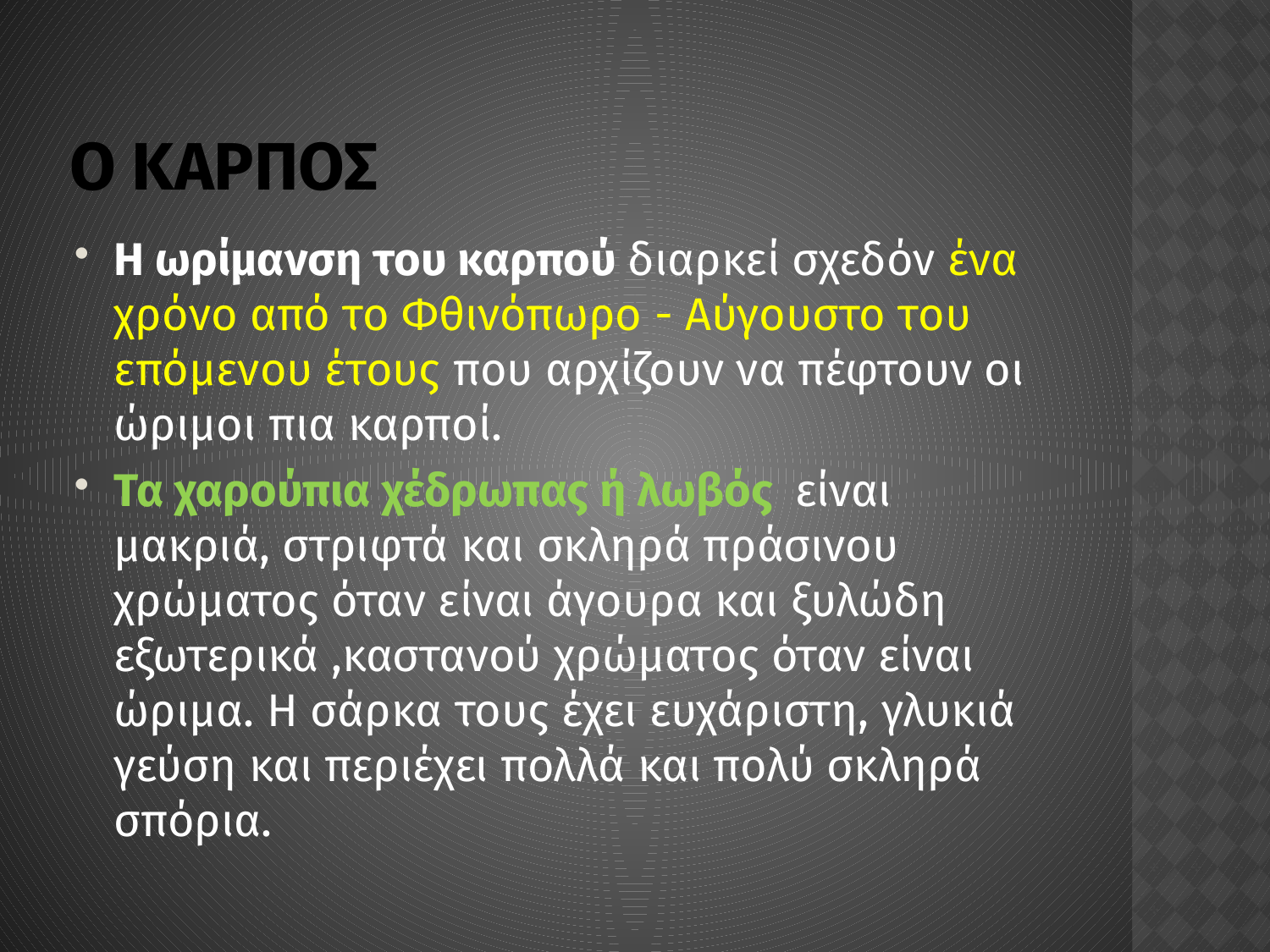

# Ο καρποσ
Η ωρίμανση του καρπού διαρκεί σχεδόν ένα χρόνο από το Φθινόπωρο - Αύγουστο του επόμενου έτους που αρχίζουν να πέφτουν οι ώριμοι πια καρποί.
Τα χαρούπια χέδρωπας ή λωβός  είναι μακριά, στριφτά και σκληρά πράσινου χρώματος όταν είναι άγουρα και ξυλώδη εξωτερικά ,καστανού χρώματος όταν είναι ώριμα. Η σάρκα τους έχει ευχάριστη, γλυκιά γεύση και περιέχει πολλά και πολύ σκληρά σπόρια.